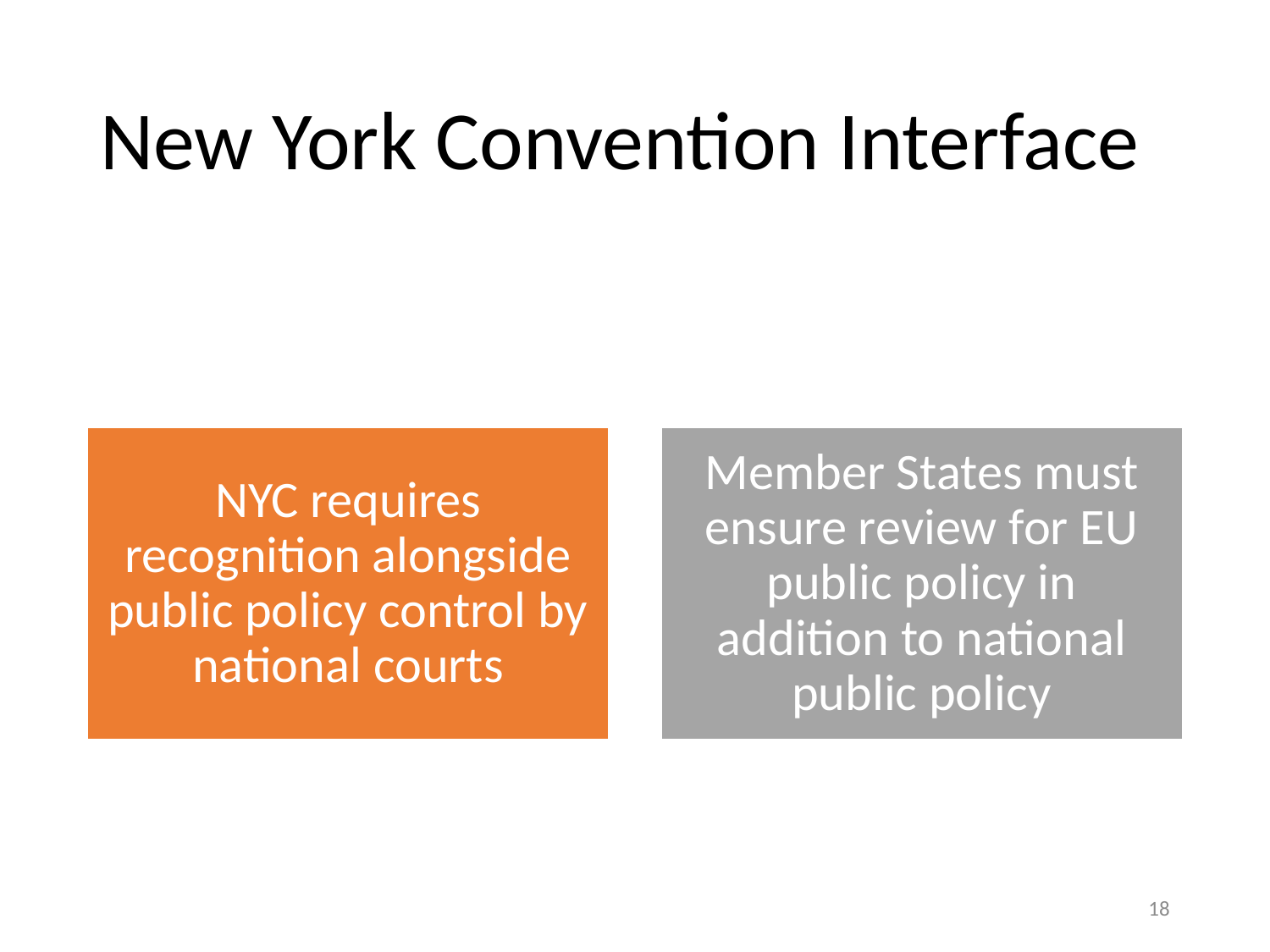

# New York Convention Interface
NYC requires recognition alongside public policy control by national courts
Member States must ensure review for EU public policy in addition to national public policy
18